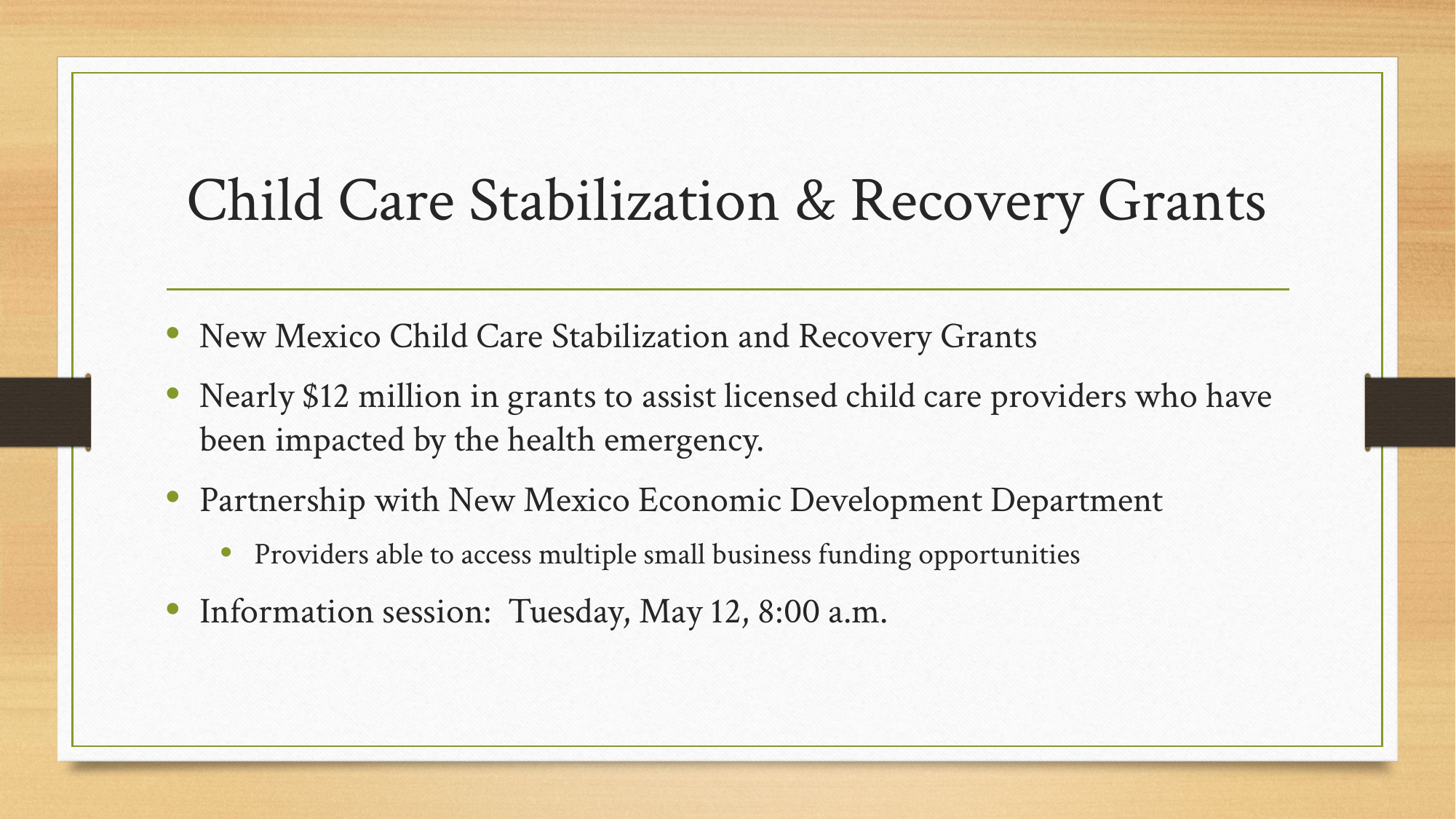

# Child Care Stabilization & Recovery Grants
New Mexico Child Care Stabilization and Recovery Grants
Nearly $12 million in grants to assist licensed child care providers who have been impacted by the health emergency.
Partnership with New Mexico Economic Development Department
Providers able to access multiple small business funding opportunities
Information session:  Tuesday, May 12, 8:00 a.m.